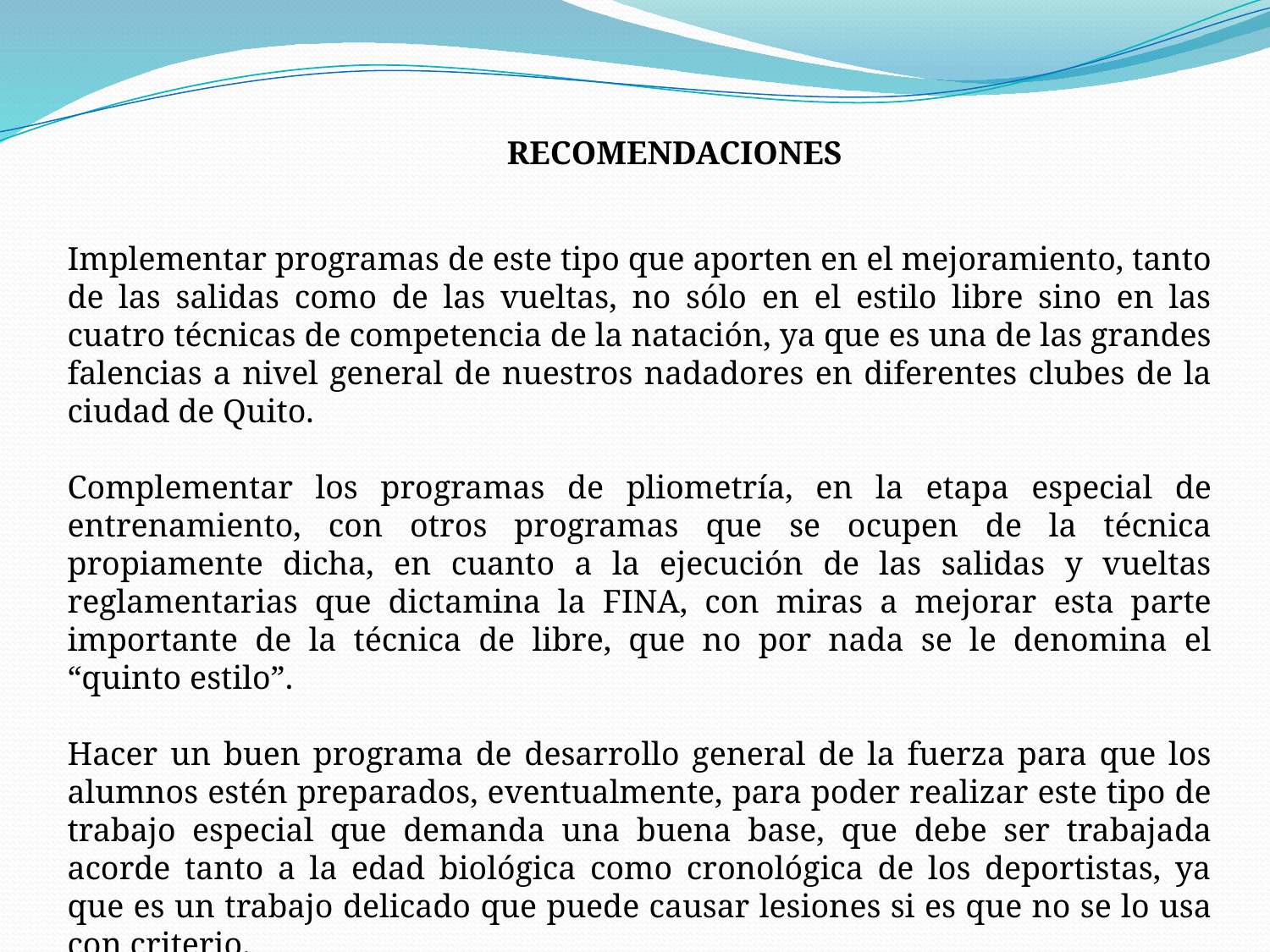

RECOMENDACIONES

Implementar programas de este tipo que aporten en el mejoramiento, tanto de las salidas como de las vueltas, no sólo en el estilo libre sino en las cuatro técnicas de competencia de la natación, ya que es una de las grandes falencias a nivel general de nuestros nadadores en diferentes clubes de la ciudad de Quito.

Complementar los programas de pliometría, en la etapa especial de entrenamiento, con otros programas que se ocupen de la técnica propiamente dicha, en cuanto a la ejecución de las salidas y vueltas reglamentarias que dictamina la FINA, con miras a mejorar esta parte importante de la técnica de libre, que no por nada se le denomina el “quinto estilo”.

Hacer un buen programa de desarrollo general de la fuerza para que los alumnos estén preparados, eventualmente, para poder realizar este tipo de trabajo especial que demanda una buena base, que debe ser trabajada acorde tanto a la edad biológica como cronológica de los deportistas, ya que es un trabajo delicado que puede causar lesiones si es que no se lo usa con criterio.